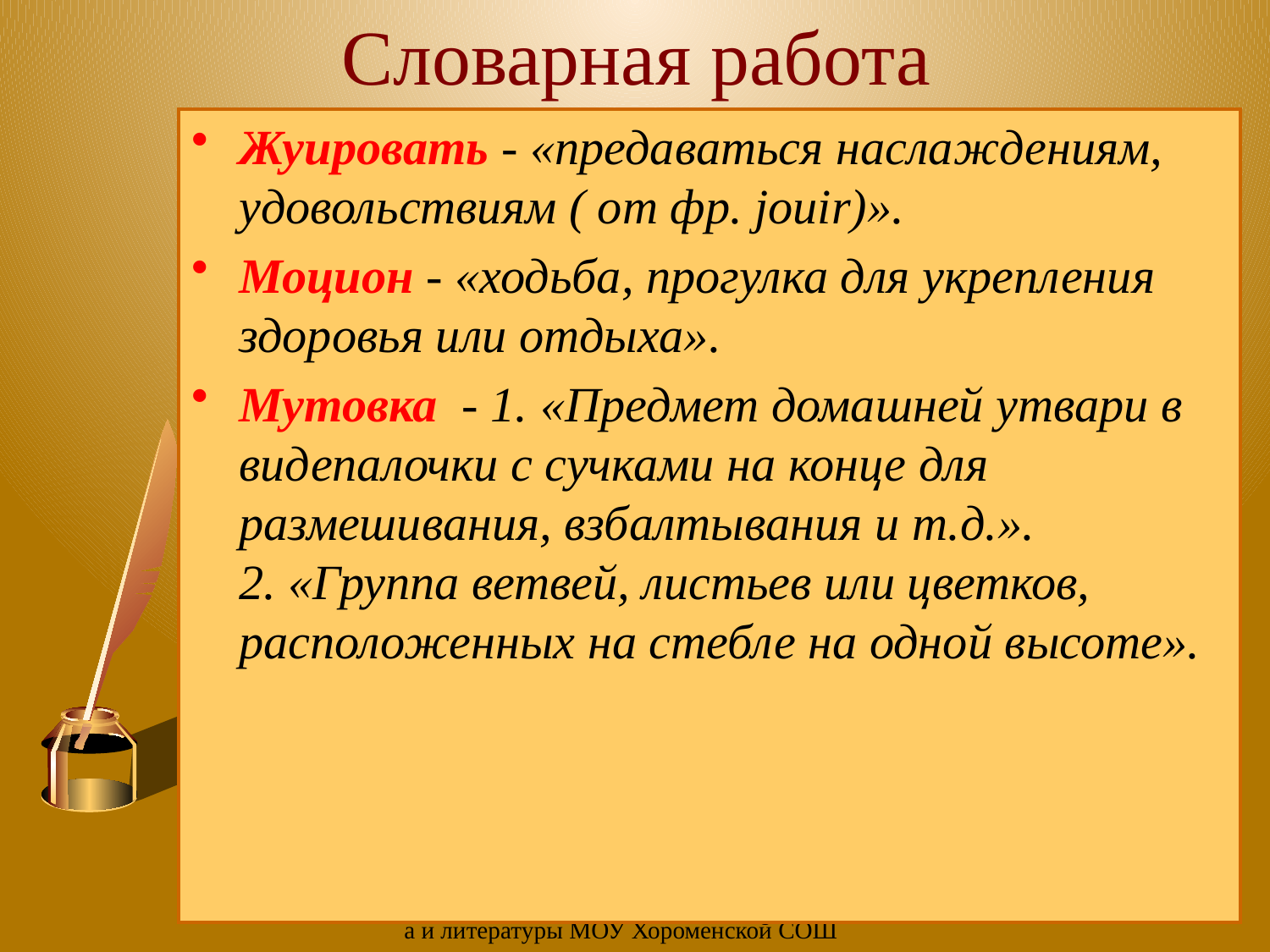

# Словарная работа
Жуировать - «предаваться наслаждениям, удовольствиям ( от фр. jouir)».
Моцион - «ходьба, прогулка для укрепления здоровья или отдыха».
Мутовка  - 1. «Предмет домашней утвари в видепалочки с сучками на конце для размешивания, взбалтывания и т.д.».
2. «Группа ветвей, листьев или цветков, расположенных на стебле на одной высоте».
Автор - Хламова С.А.учитель русского языка и литературы МОУ Хороменской СОШ